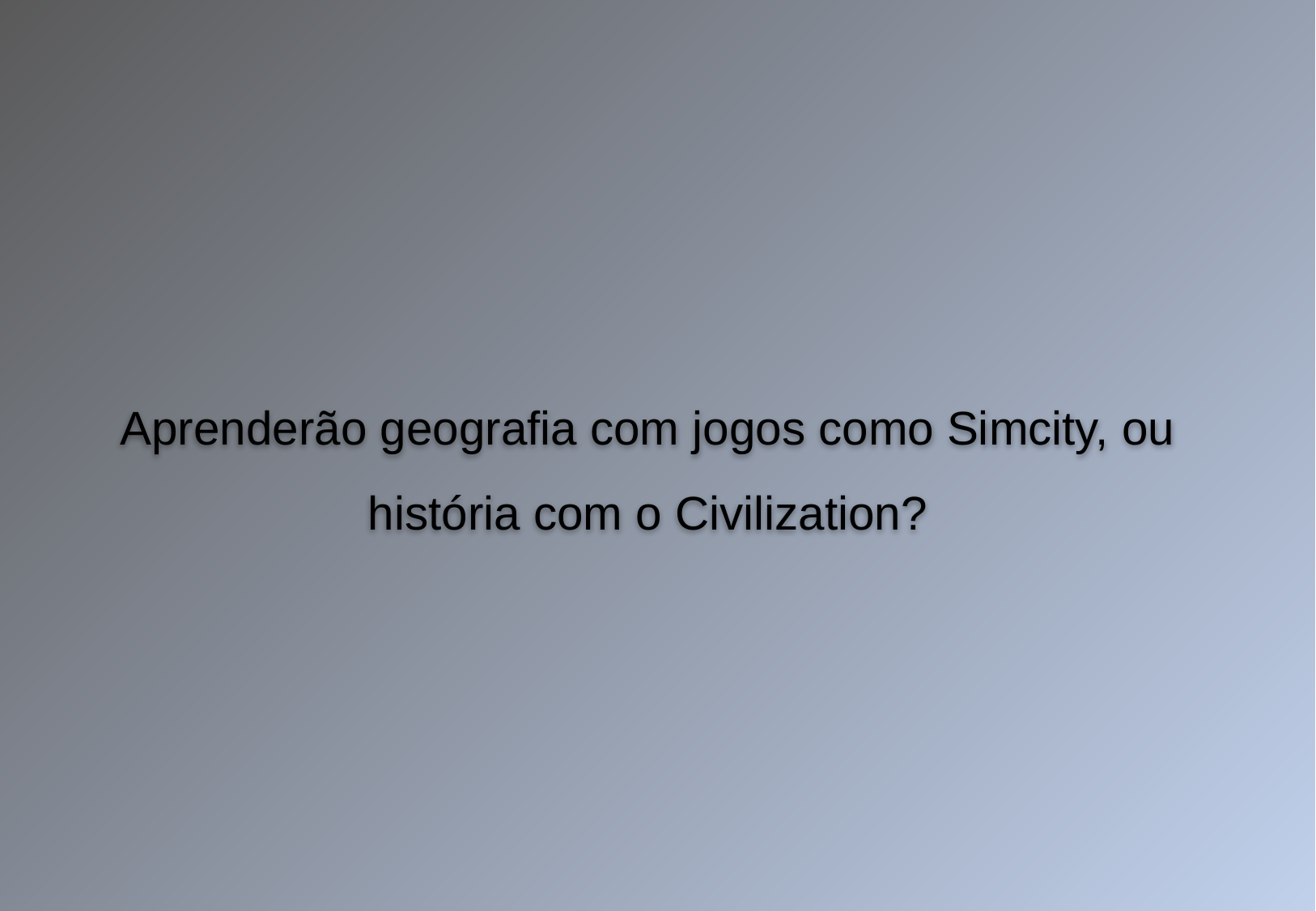

Aprenderão geografia com jogos como Simcity, ou história com o Civilization?